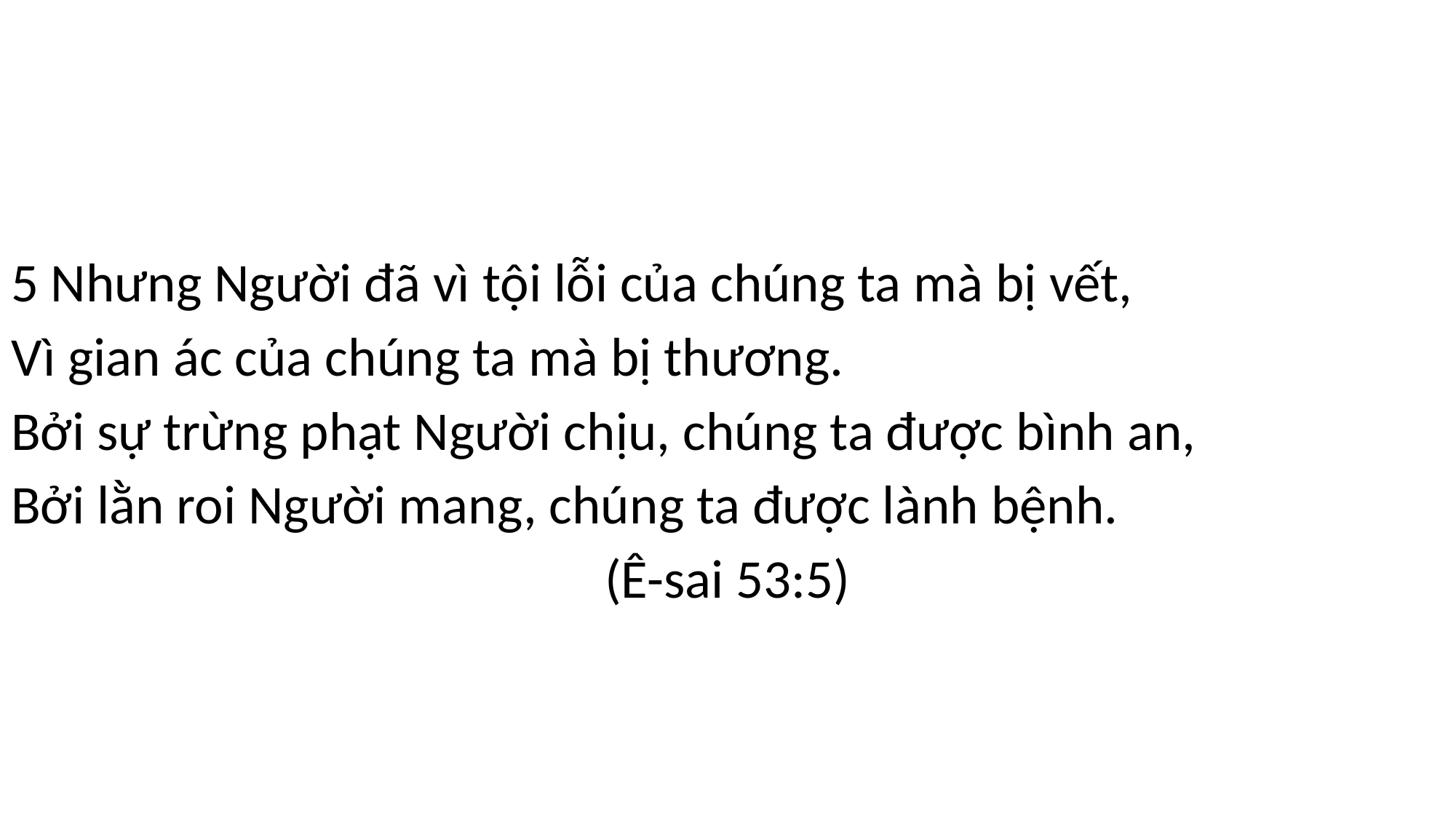

5 Nhưng Người đã vì tội lỗi của chúng ta mà bị vết,
Vì gian ác của chúng ta mà bị thương.
Bởi sự trừng phạt Người chịu, chúng ta được bình an,
Bởi lằn roi Người mang, chúng ta được lành bệnh.
(Ê-sai 53:5)